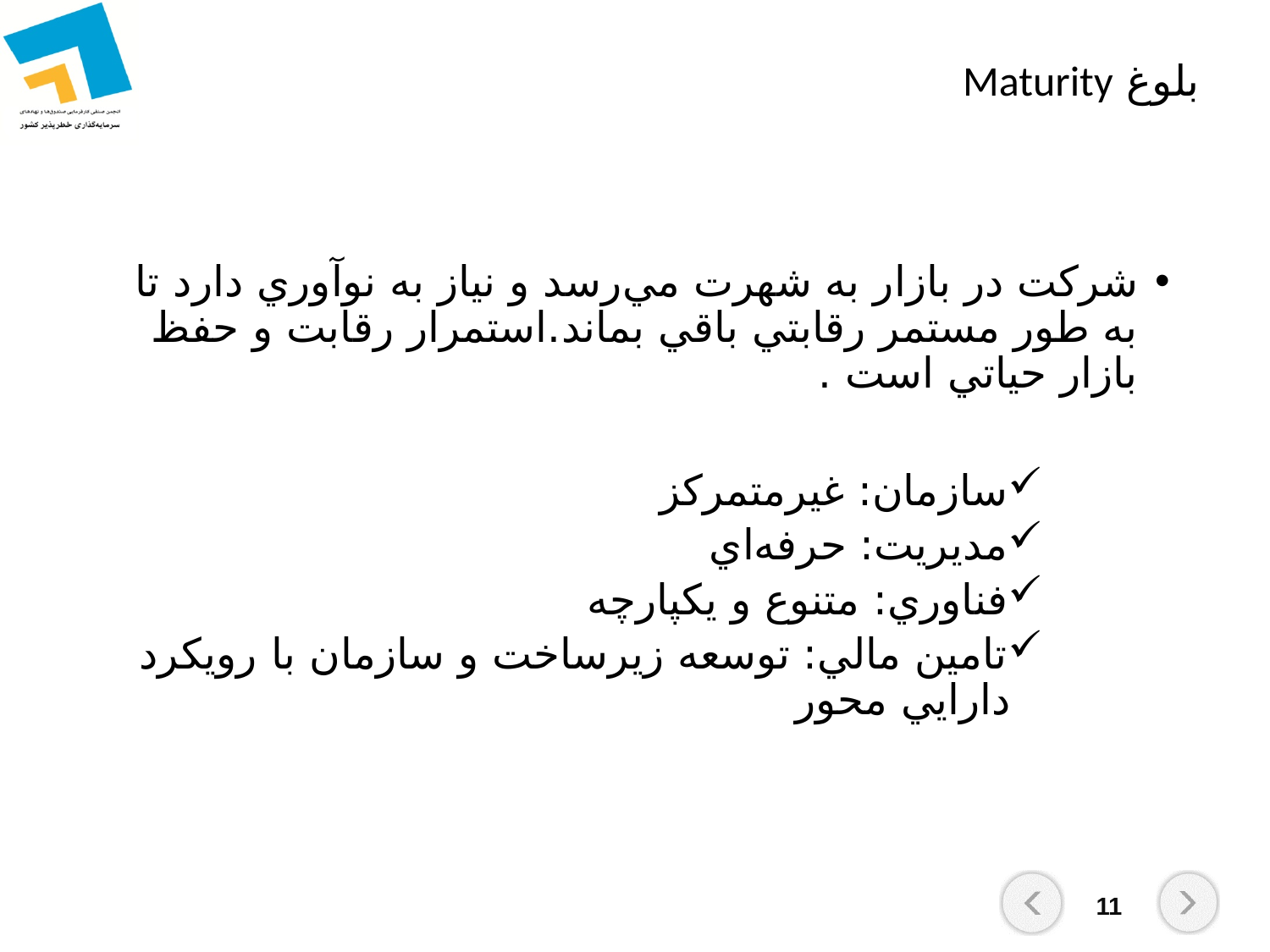

# بلوغ Maturity
شركت در بازار به شهرت مي‌رسد و نياز به نوآوري دارد تا به طور مستمر رقابتي باقي بماند.استمرار رقابت و حفظ بازار حياتي است .

سازمان: غيرمتمركز
مديريت: حرفه‌اي
فناوري: متنوع و يكپارچه
تامين مالي: توسعه زیرساخت و سازمان با رویکرد دارايي محور